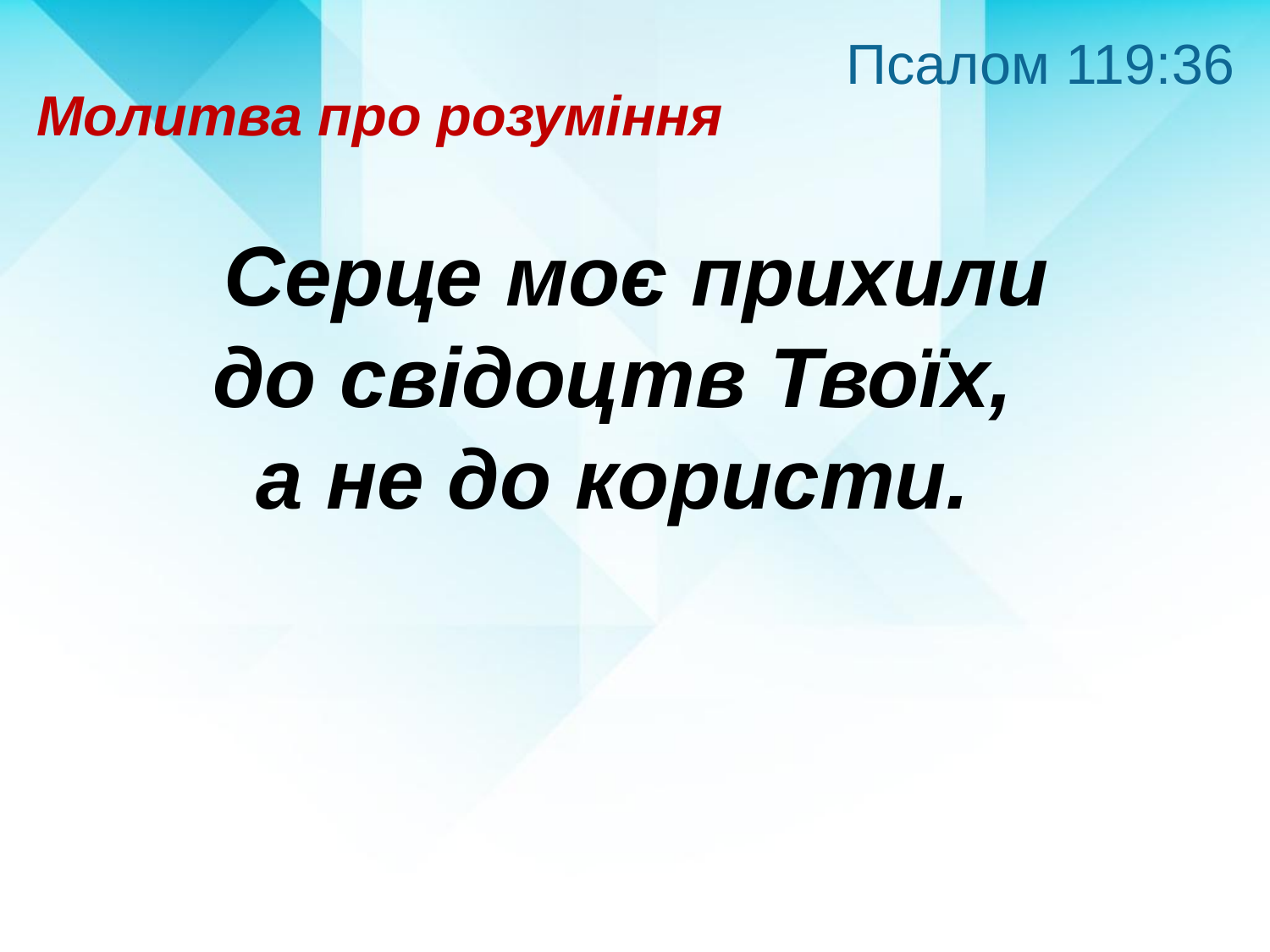

Псалом 119:36

Молитва про розуміння

 Серце моє прихили
до свідоцтв Твоїх,
а не до користи.